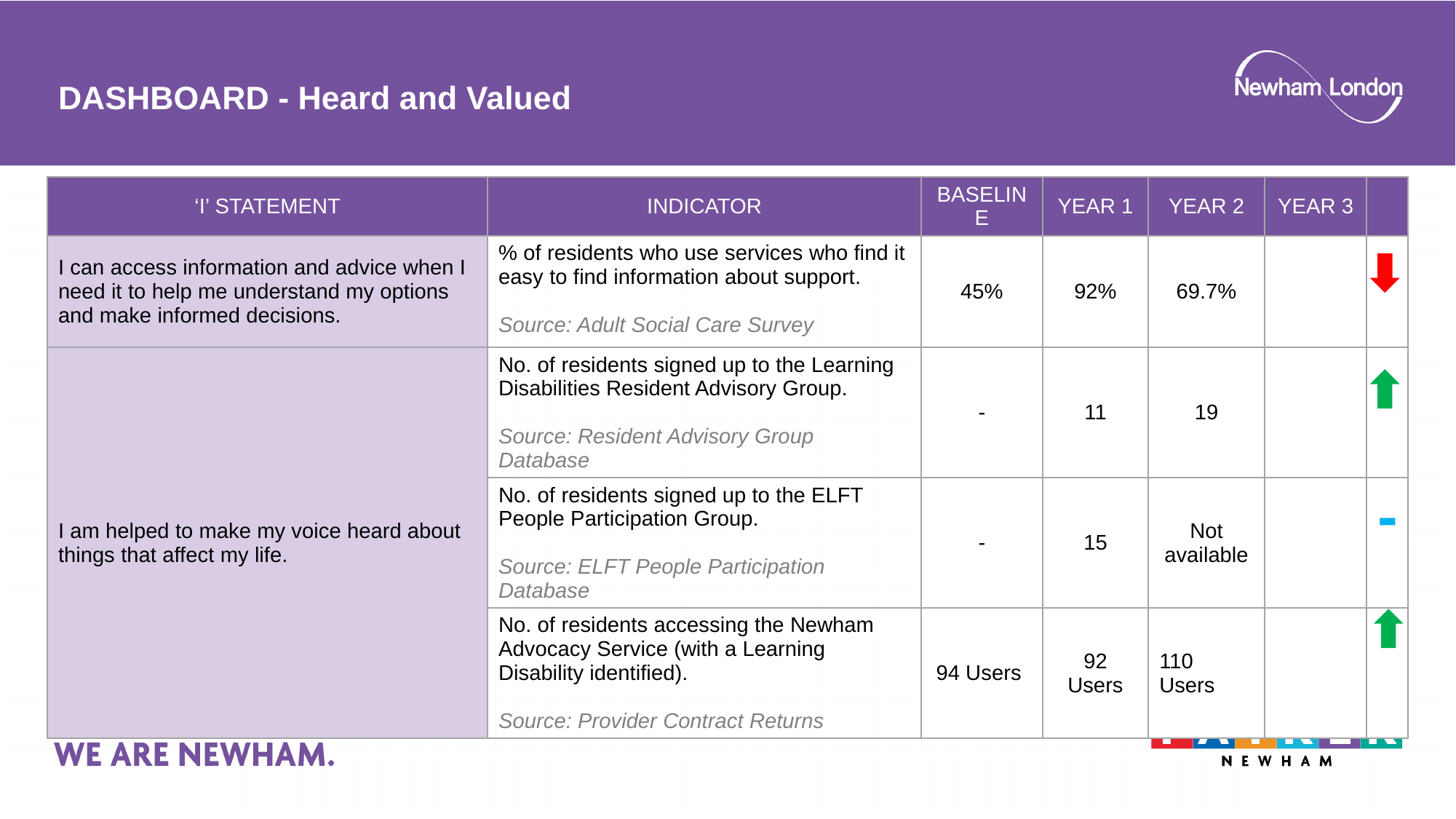

# DASHBOARD - Heard and Valued

| ‘I’ STATEMENT | INDICATOR | BASELINE | YEAR 1 | YEAR 2 | YEAR 3 |  |
| --- | --- | --- | --- | --- | --- | --- |
| I can access information and advice when I need it to help me understand my options and make informed decisions. | % of residents who use services who find it easy to find information about support. Source: Adult Social Care Survey | 45% | 92% | 69.7% |  |  |
| I am helped to make my voice heard about things that affect my life. | No. of residents signed up to the Learning Disabilities Resident Advisory Group. Source: Resident Advisory Group Database | - | 11 | 19 |  |  |
|  | No. of residents signed up to the ELFT People Participation Group. Source: ELFT People Participation Database | - | 15 | Not available |  | - |
|  | No. of residents accessing the Newham Advocacy Service (with a Learning Disability identified). Source: Provider Contract Returns | 94 Users | 92 Users | 110 Users |  |  |